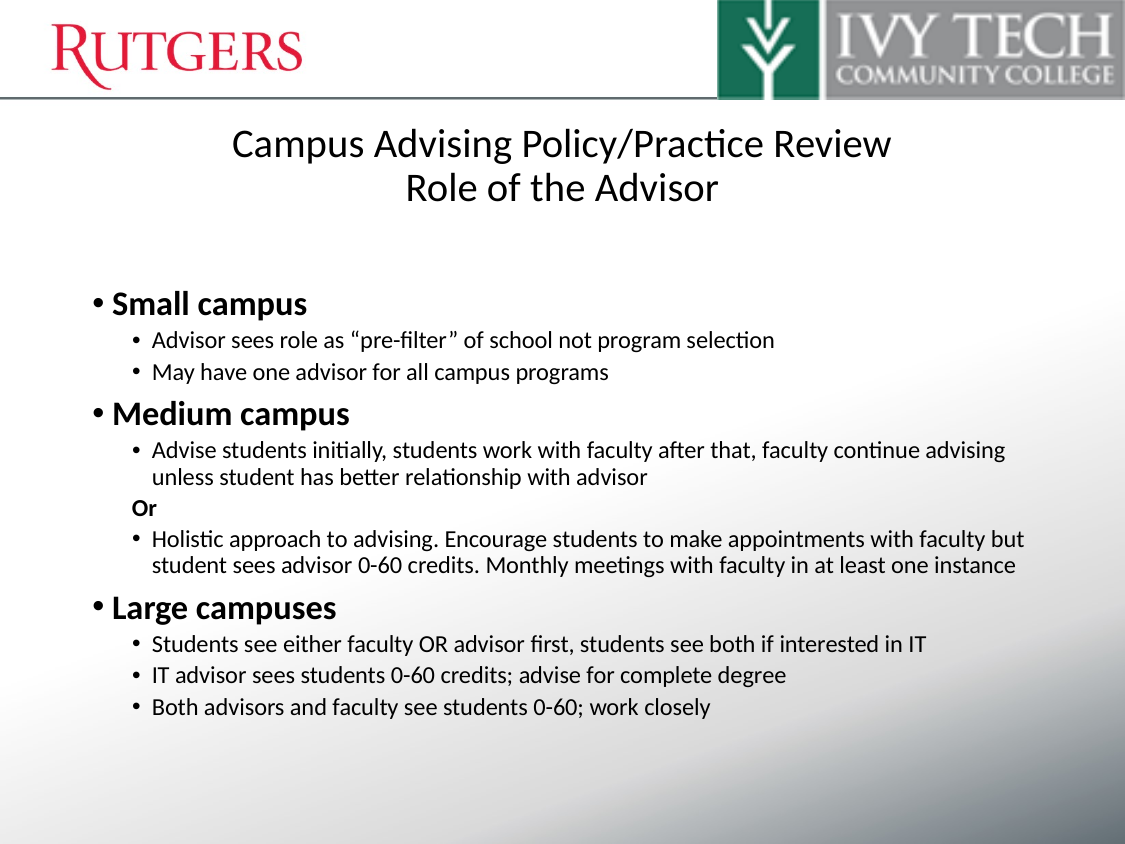

# Campus Advising Policy/Practice Review Role of the Advisor

Small campus
Advisor sees role as “pre-filter” of school not program selection
May have one advisor for all campus programs
Medium campus
Advise students initially, students work with faculty after that, faculty continue advising unless student has better relationship with advisor
Or
Holistic approach to advising. Encourage students to make appointments with faculty but student sees advisor 0-60 credits. Monthly meetings with faculty in at least one instance
Large campuses
Students see either faculty OR advisor first, students see both if interested in IT
IT advisor sees students 0-60 credits; advise for complete degree
Both advisors and faculty see students 0-60; work closely